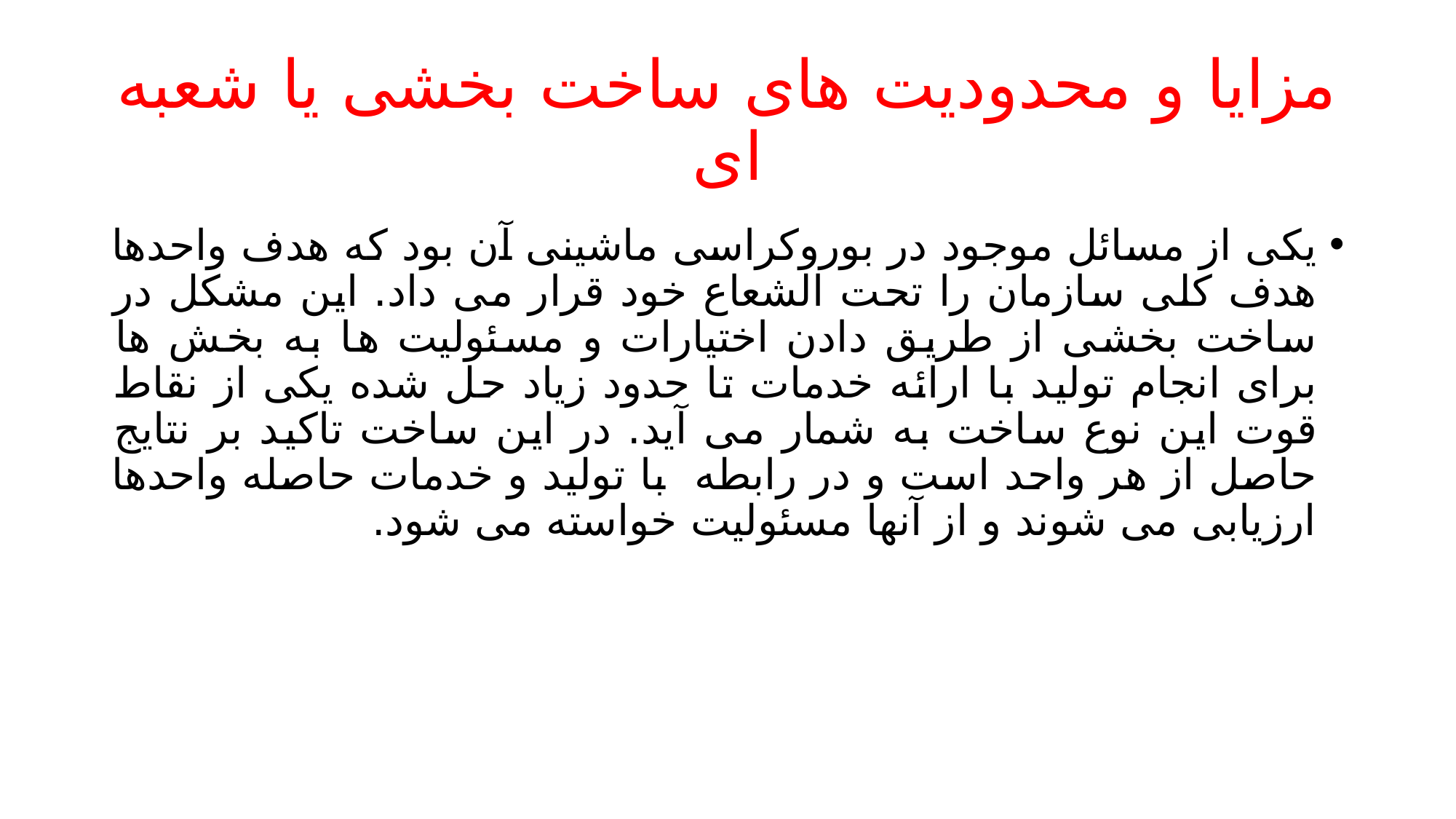

# مزایا و محدودیت های ساخت بخشی یا شعبه ای
یکی از مسائل موجود در بوروکراسی ماشینی آن بود که هدف واحدها هدف کلی سازمان را تحت الشعاع خود قرار می داد. این مشکل در ساخت بخشی از طریق دادن اختیارات و مسئولیت ها به بخش ها برای انجام تولید با ارائه خدمات تا حدود زیاد حل شده یکی از نقاط قوت این نوع ساخت به شمار می آید. در این ساخت تاکید بر نتایج حاصل از هر واحد است و در رابطه  با تولید و خدمات حاصله واحدها ارزیابی می شوند و از آنها مسئولیت خواسته می شود.